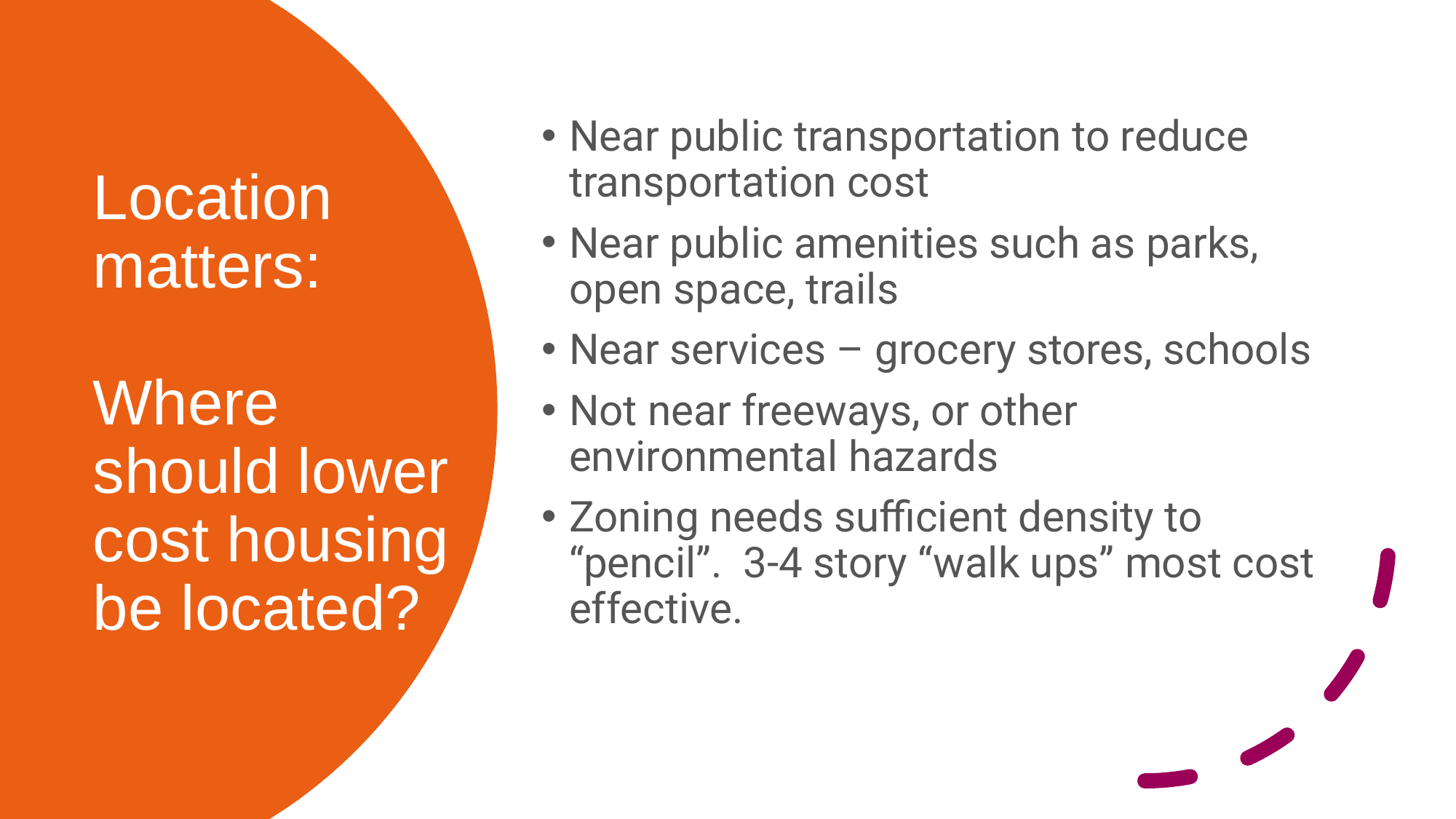

Near public transportation to reduce transportation cost
Near public amenities such as parks, open space, trails
Near services – grocery stores, schools
Not near freeways, or other environmental hazards
Zoning needs sufficient density to “pencil”.  3-4 story “walk ups” most cost effective.

# Location matters: Where should lower cost housing be located?